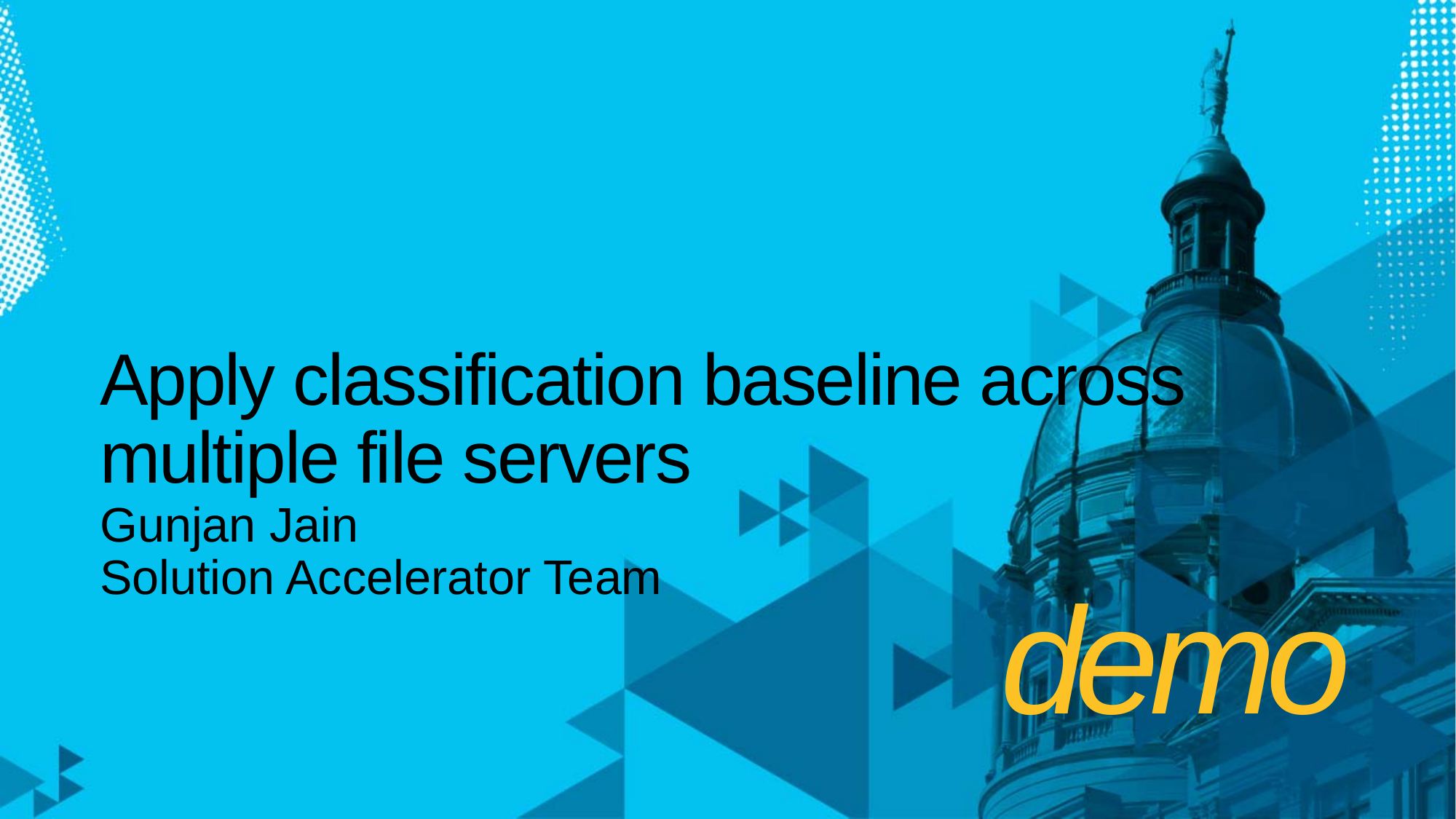

# Apply classification baseline across multiple file servers
Gunjan Jain
Solution Accelerator Team
demo